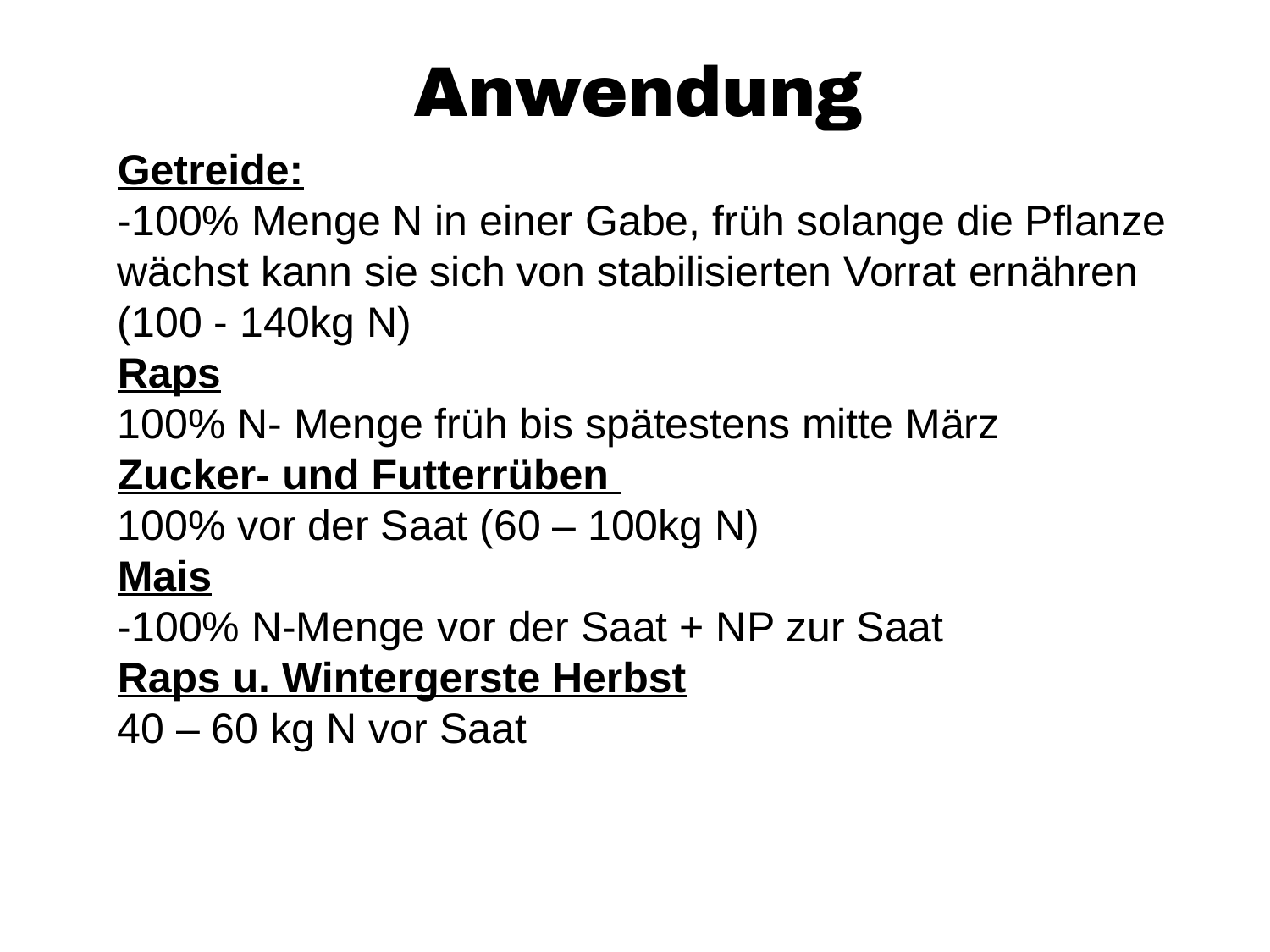

# Anwendung

Getreide:
-100% Menge N in einer Gabe, früh solange die Pflanze wächst kann sie sich von stabilisierten Vorrat ernähren (100 - 140kg N)
Raps
100% N- Menge früh bis spätestens mitte März
Zucker- und Futterrüben
100% vor der Saat (60 – 100kg N)
Mais
-100% N-Menge vor der Saat + NP zur Saat
Raps u. Wintergerste Herbst
40 – 60 kg N vor Saat

www.landor.ch